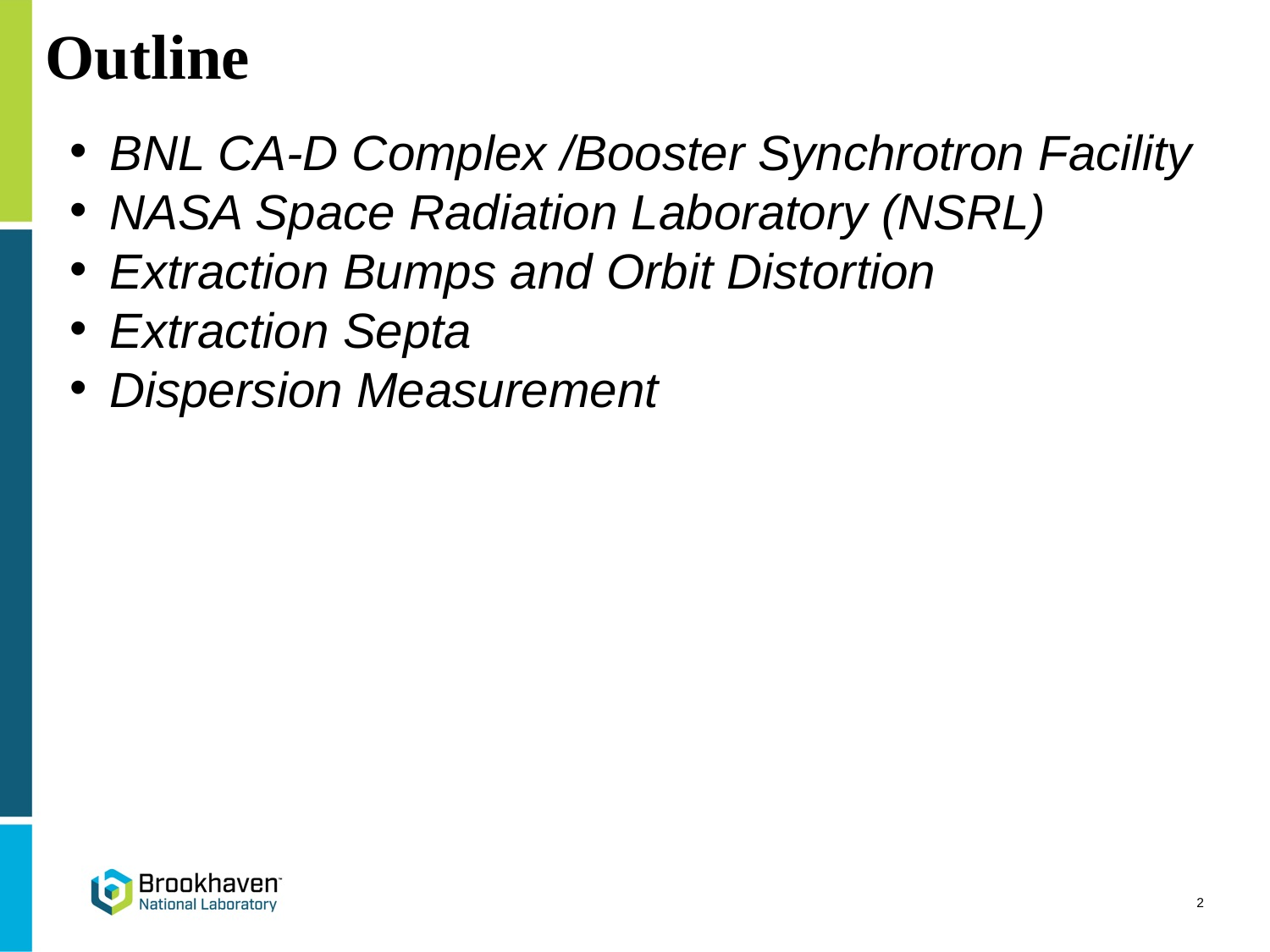

# Outline
BNL CA-D Complex /Booster Synchrotron Facility
NASA Space Radiation Laboratory (NSRL)
Extraction Bumps and Orbit Distortion
Extraction Septa
Dispersion Measurement

2